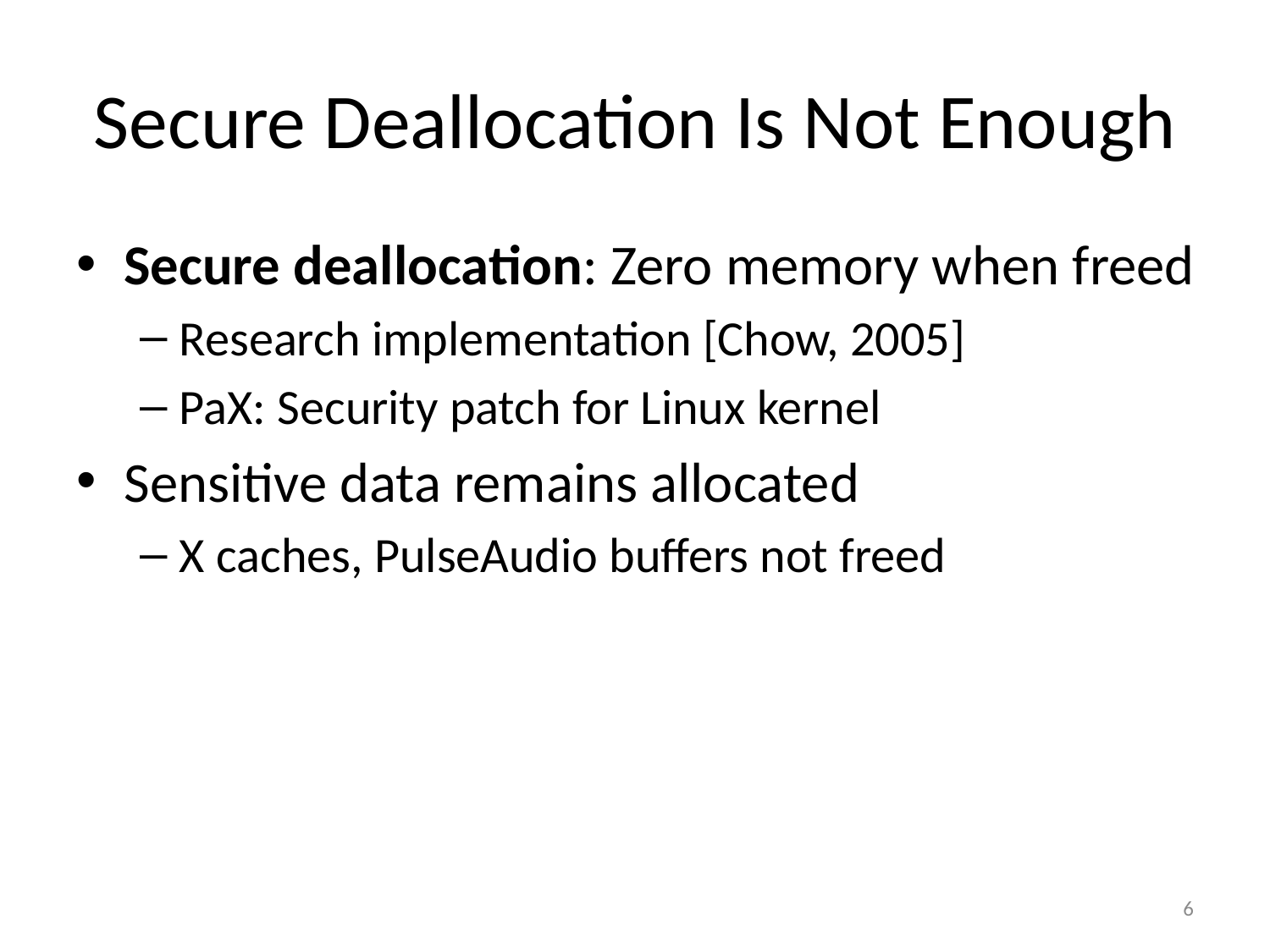

# Secure Deallocation Is Not Enough
Secure deallocation: Zero memory when freed
Research implementation [Chow, 2005]
PaX: Security patch for Linux kernel
Sensitive data remains allocated
X caches, PulseAudio buffers not freed
6